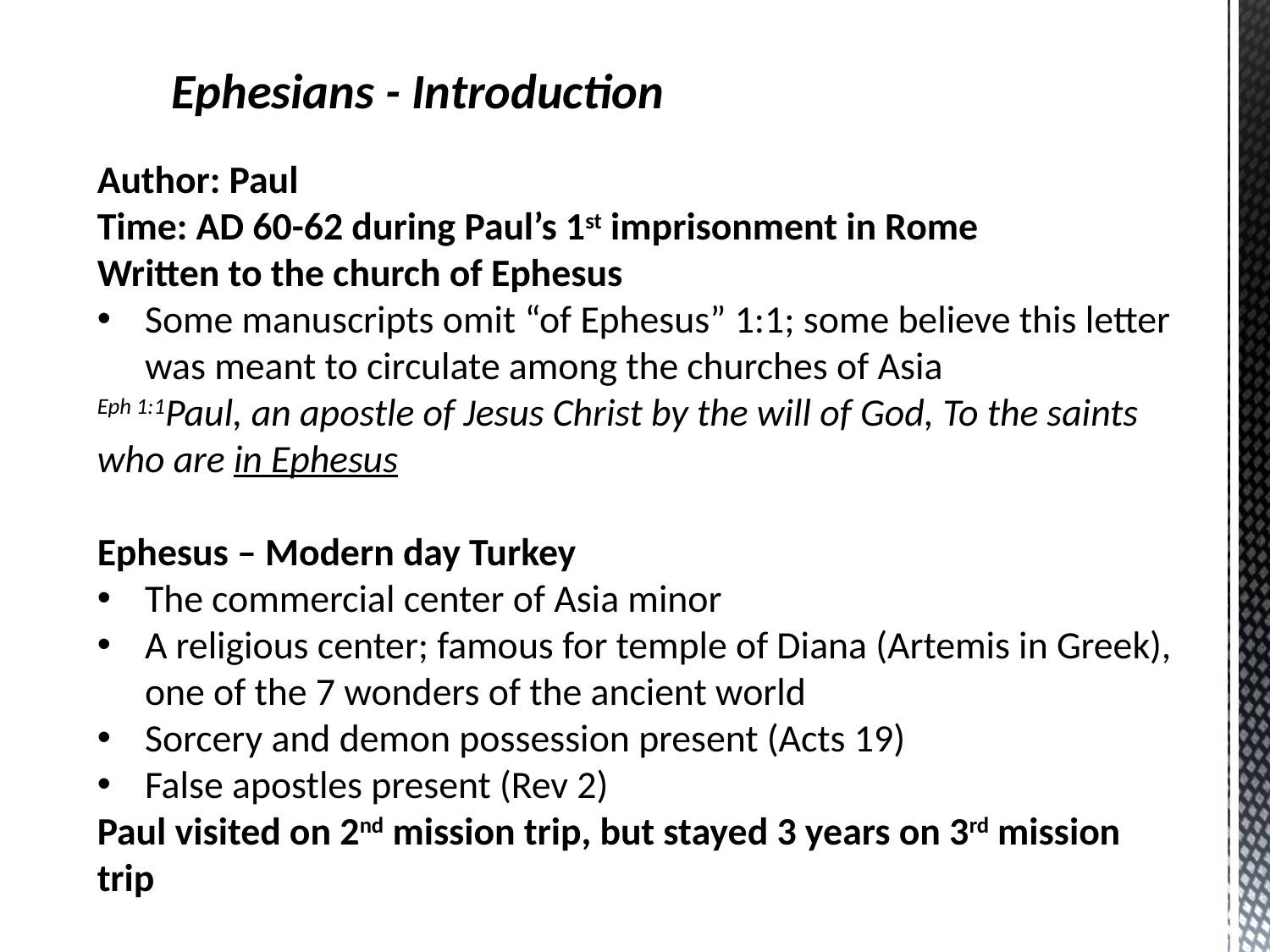

Ephesians - Introduction
Author: Paul
Time: AD 60-62 during Paul’s 1st imprisonment in Rome
Written to the church of Ephesus
Some manuscripts omit “of Ephesus” 1:1; some believe this letter was meant to circulate among the churches of Asia
Eph 1:1Paul, an apostle of Jesus Christ by the will of God, To the saints who are in Ephesus

Ephesus – Modern day Turkey
The commercial center of Asia minor
A religious center; famous for temple of Diana (Artemis in Greek), one of the 7 wonders of the ancient world
Sorcery and demon possession present (Acts 19)
False apostles present (Rev 2)
Paul visited on 2nd mission trip, but stayed 3 years on 3rd mission trip